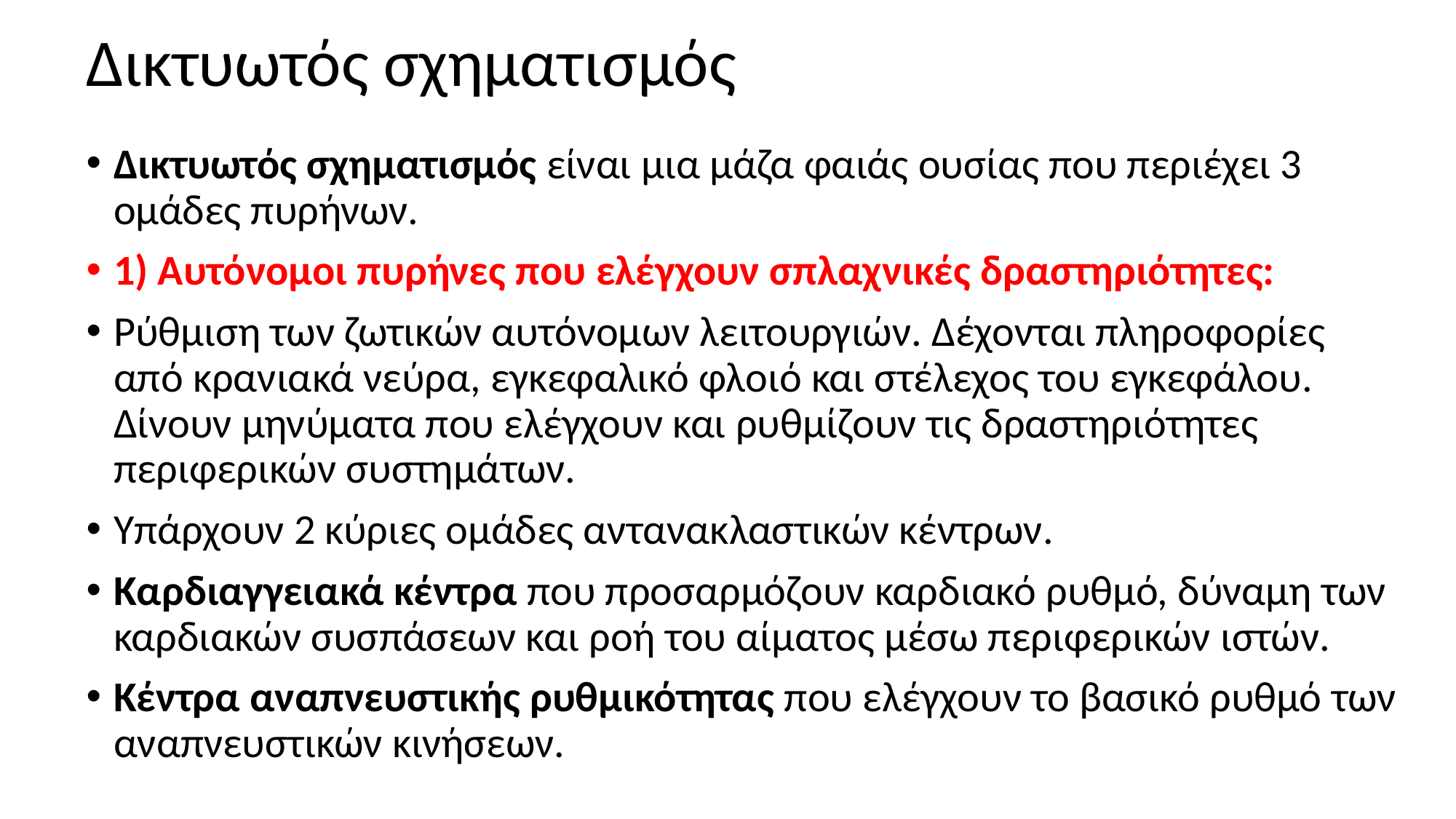

# Δικτυωτός σχηματισμός
Δικτυωτός σχηματισμός είναι μια μάζα φαιάς ουσίας που περιέχει 3 ομάδες πυρήνων.
1) Αυτόνομοι πυρήνες που ελέγχουν σπλαχνικές δραστηριότητες:
Ρύθμιση των ζωτικών αυτόνομων λειτουργιών. Δέχονται πληροφορίες από κρανιακά νεύρα, εγκεφαλικό φλοιό και στέλεχος του εγκεφάλου. Δίνουν μηνύματα που ελέγχουν και ρυθμίζουν τις δραστηριότητες περιφερικών συστημάτων.
Υπάρχουν 2 κύριες ομάδες αντανακλαστικών κέντρων.
Καρδιαγγειακά κέντρα που προσαρμόζουν καρδιακό ρυθμό, δύναμη των καρδιακών συσπάσεων και ροή του αίματος μέσω περιφερικών ιστών.
Κέντρα αναπνευστικής ρυθμικότητας που ελέγχουν το βασικό ρυθμό των αναπνευστικών κινήσεων.